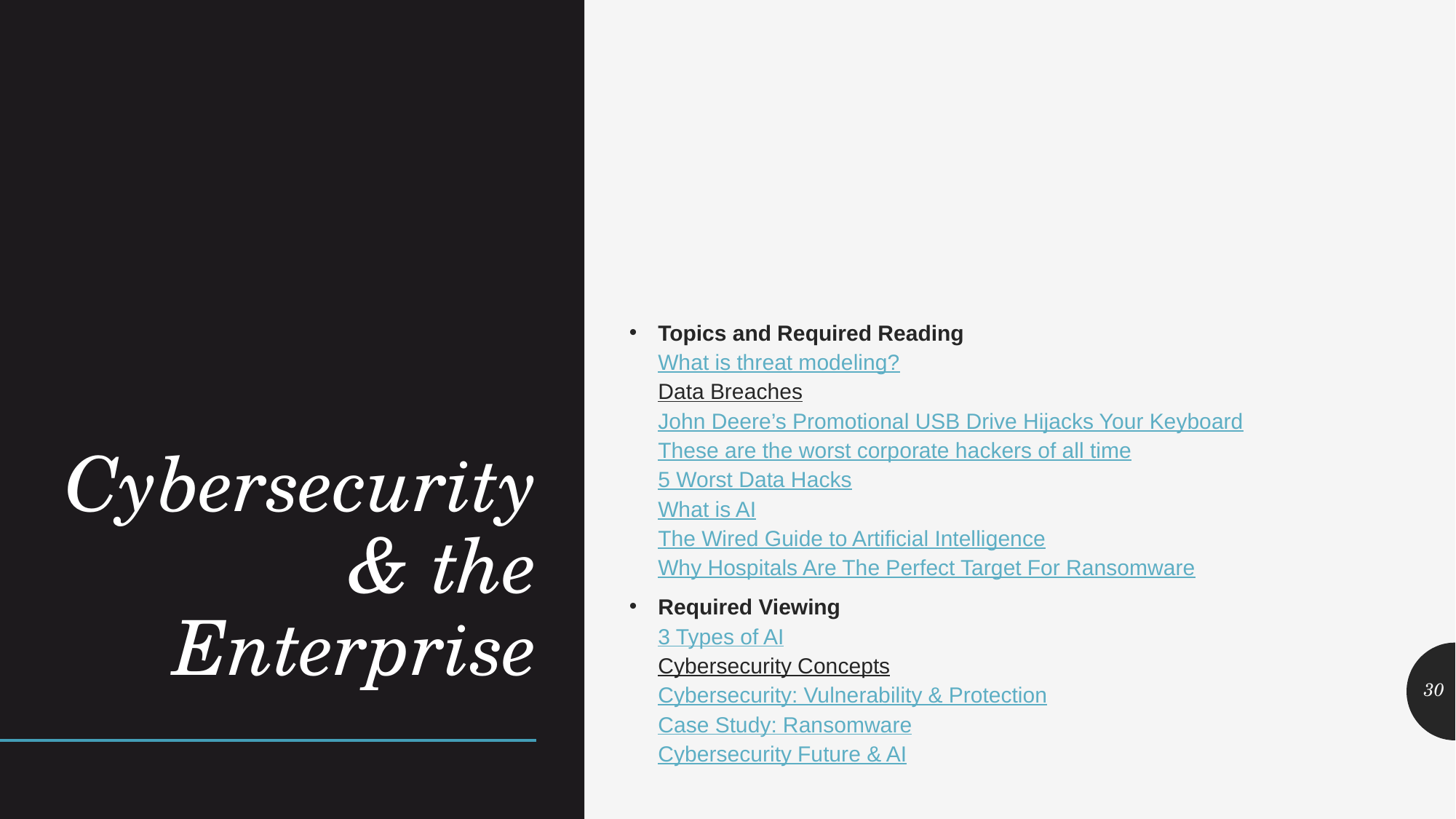

# Cybersecurity & the Enterprise
Topics and Required Reading
What is threat modeling?
Data Breaches
John Deere’s Promotional USB Drive Hijacks Your Keyboard
These are the worst corporate hackers of all time
5 Worst Data Hacks
What is AI
The Wired Guide to Artificial Intelligence
Why Hospitals Are The Perfect Target For Ransomware
Required Viewing
3 Types of AI
Cybersecurity Concepts
Cybersecurity: Vulnerability & Protection
Case Study: Ransomware
Cybersecurity Future & AI

30